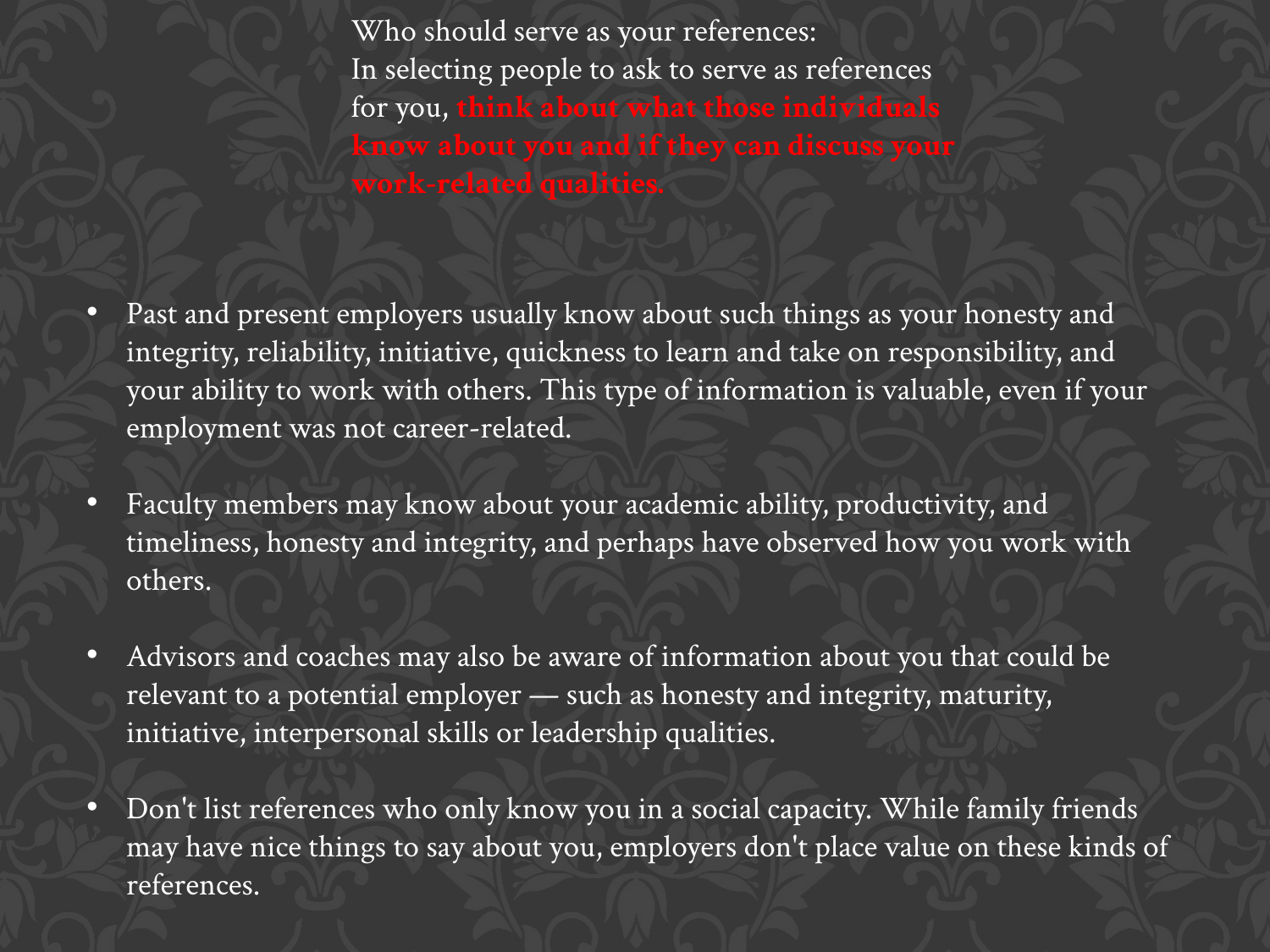

Who should serve as your references:
In selecting people to ask to serve as references for you, think about what those individuals know about you and if they can discuss your work-related qualities.
Past and present employers usually know about such things as your honesty and integrity, reliability, initiative, quickness to learn and take on responsibility, and your ability to work with others. This type of information is valuable, even if your employment was not career-related.

Faculty members may know about your academic ability, productivity, and timeliness, honesty and integrity, and perhaps have observed how you work with others.

Advisors and coaches may also be aware of information about you that could be relevant to a potential employer — such as honesty and integrity, maturity, initiative, interpersonal skills or leadership qualities.

Don't list references who only know you in a social capacity. While family friends may have nice things to say about you, employers don't place value on these kinds of references.